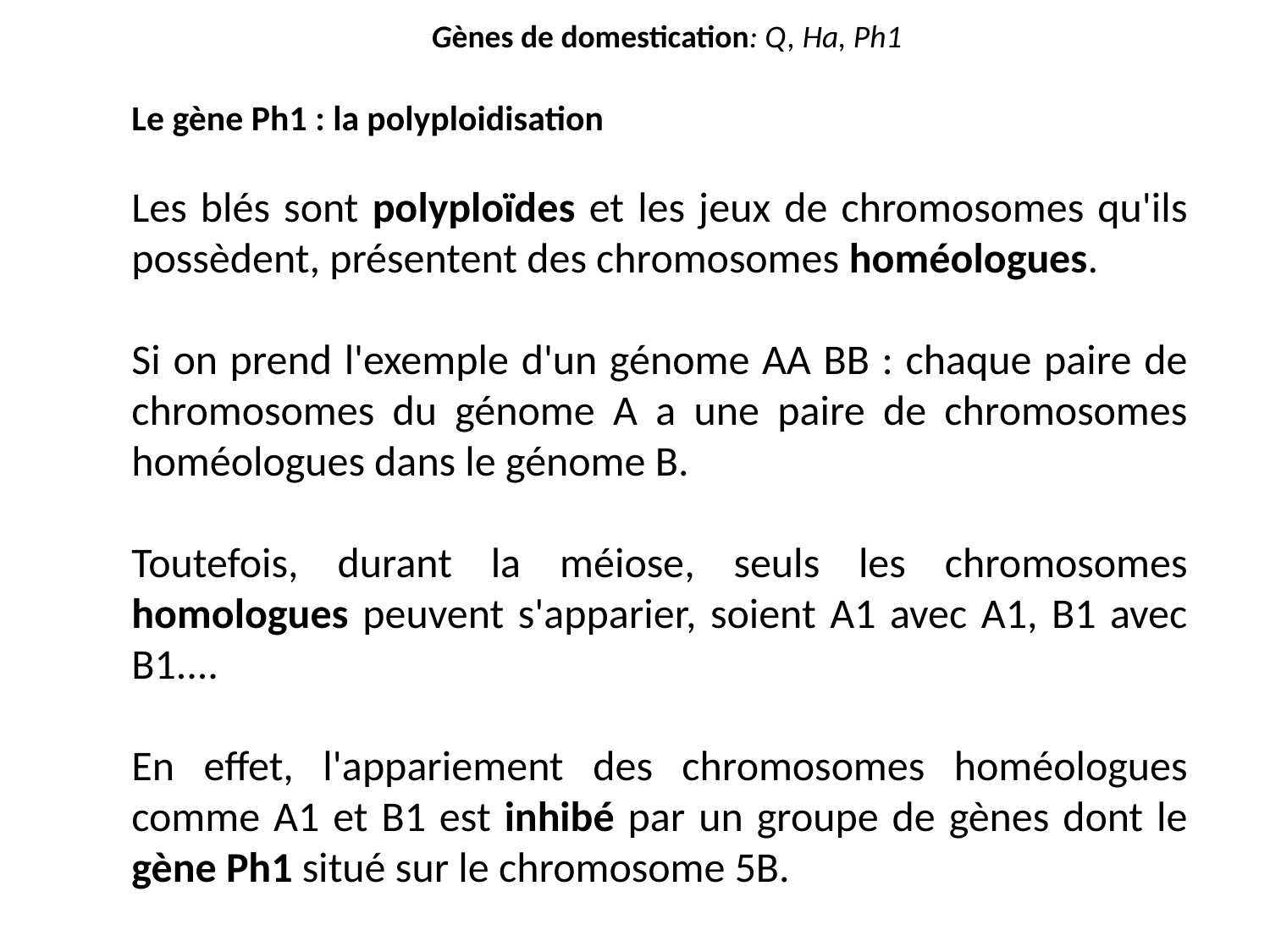

Gènes de domestication: Q, Ha, Ph1
Le gène Ph1 : la polyploidisation

Les blés sont polyploïdes et les jeux de chromosomes qu'ils possèdent, présentent des chromosomes homéologues.

Si on prend l'exemple d'un génome AA BB : chaque paire de chromosomes du génome A a une paire de chromosomes homéologues dans le génome B.

Toutefois, durant la méiose, seuls les chromosomes homologues peuvent s'apparier, soient A1 avec A1, B1 avec B1....

En effet, l'appariement des chromosomes homéologues comme A1 et B1 est inhibé par un groupe de gènes dont le gène Ph1 situé sur le chromosome 5B.